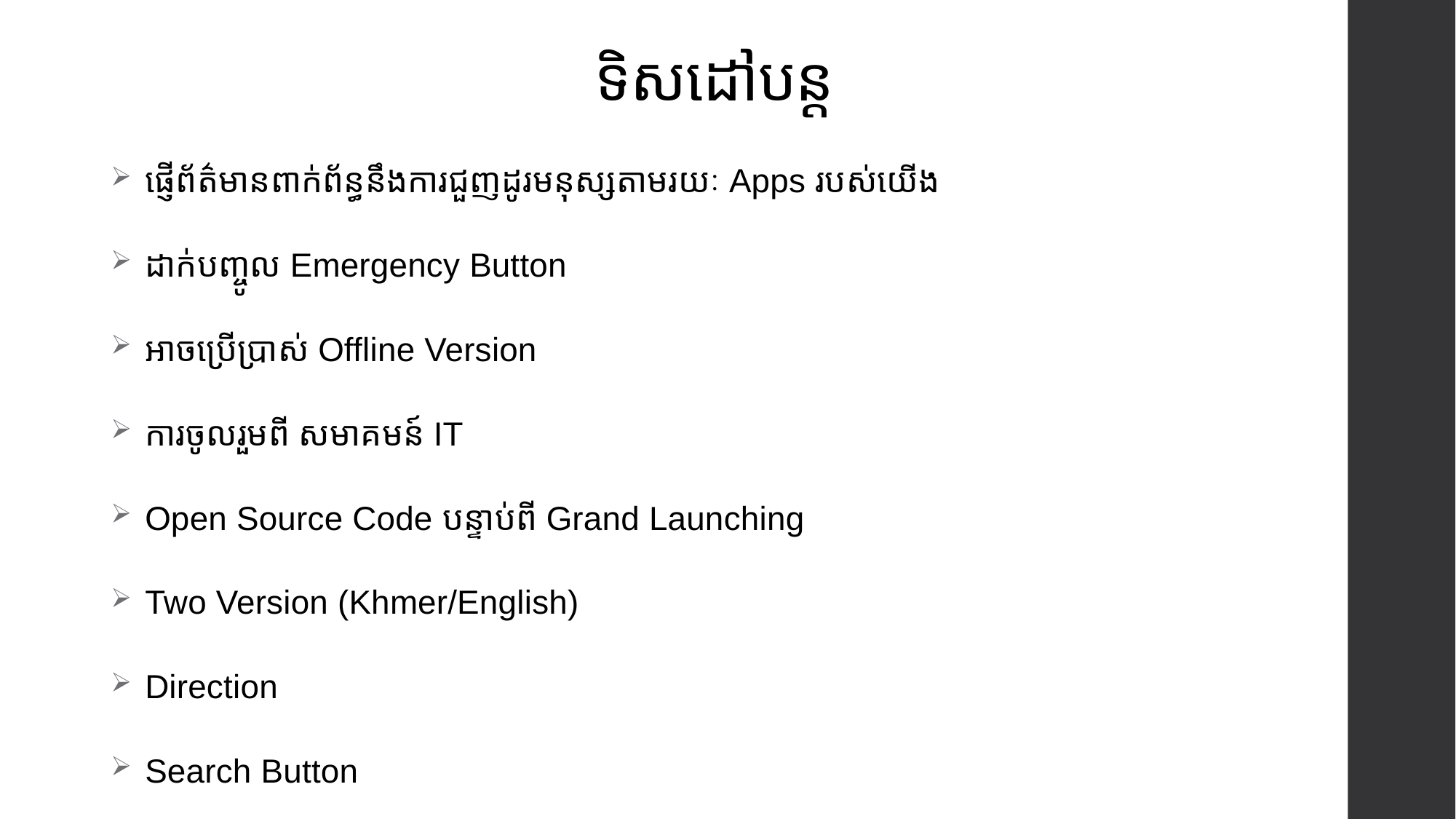

# ទិសដៅបន្ត
ផ្ញើព័ត៌មានពាក់ព័ន្ធនឹងការជួញដូរមនុស្សតាមរយៈ Apps​ របស់យើង
ដាក់បញ្ចូល Emergency Button
អាចប្រើប្រាស់ Offline Version
ការចូលរួមពី សមាគមន៍ IT
Open Source Code បន្ទាប់ពី Grand Launching
Two Version (Khmer/English)
Direction
Search Button